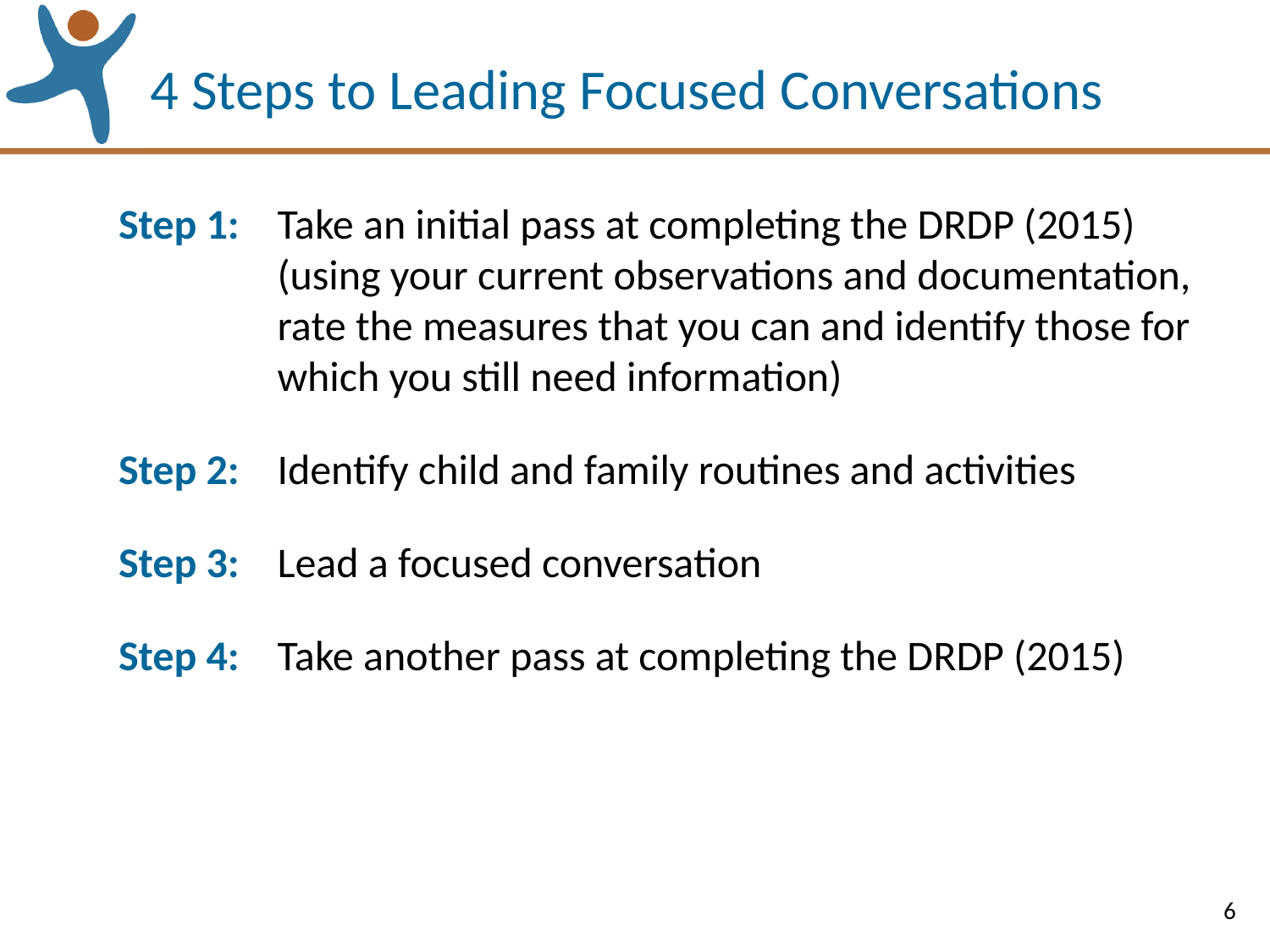

# 4 Steps to Leading Focused Conversations
Step 1: 	Take an initial pass at completing the DRDP (2015) (using your current observations and documentation, rate the measures that you can and identify those for which you still need information)
Step 2: 	Identify child and family routines and activities
Step 3: 	Lead a focused conversation
Step 4: 	Take another pass at completing the DRDP (2015)
6